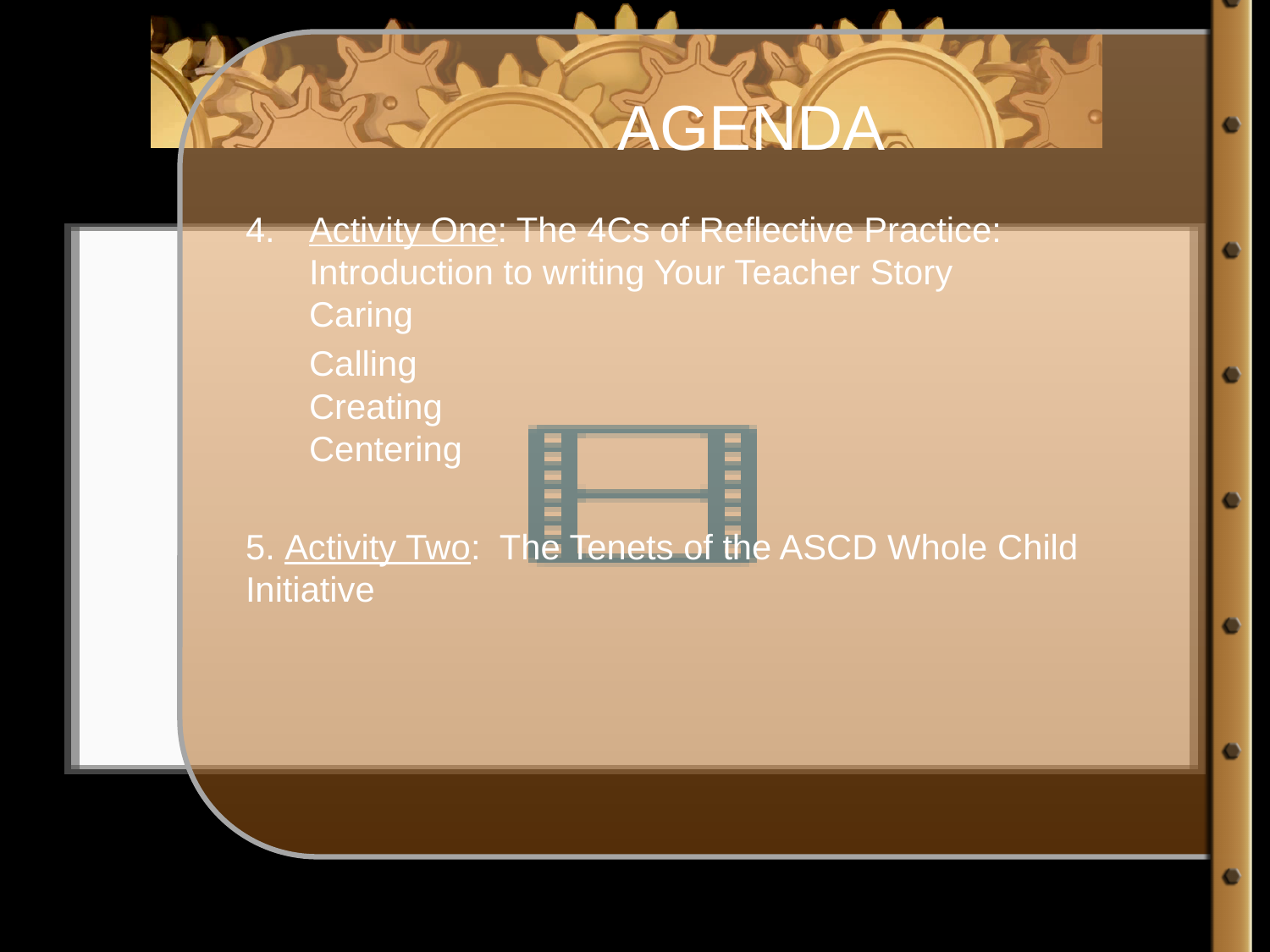

# AGENDA
Activity One: The 4Cs of Reflective Practice:  Introduction to writing Your Teacher Story
Caring
	Calling
Creating
Centering

5. Activity Two:  The Tenets of the ASCD Whole Child Initiative